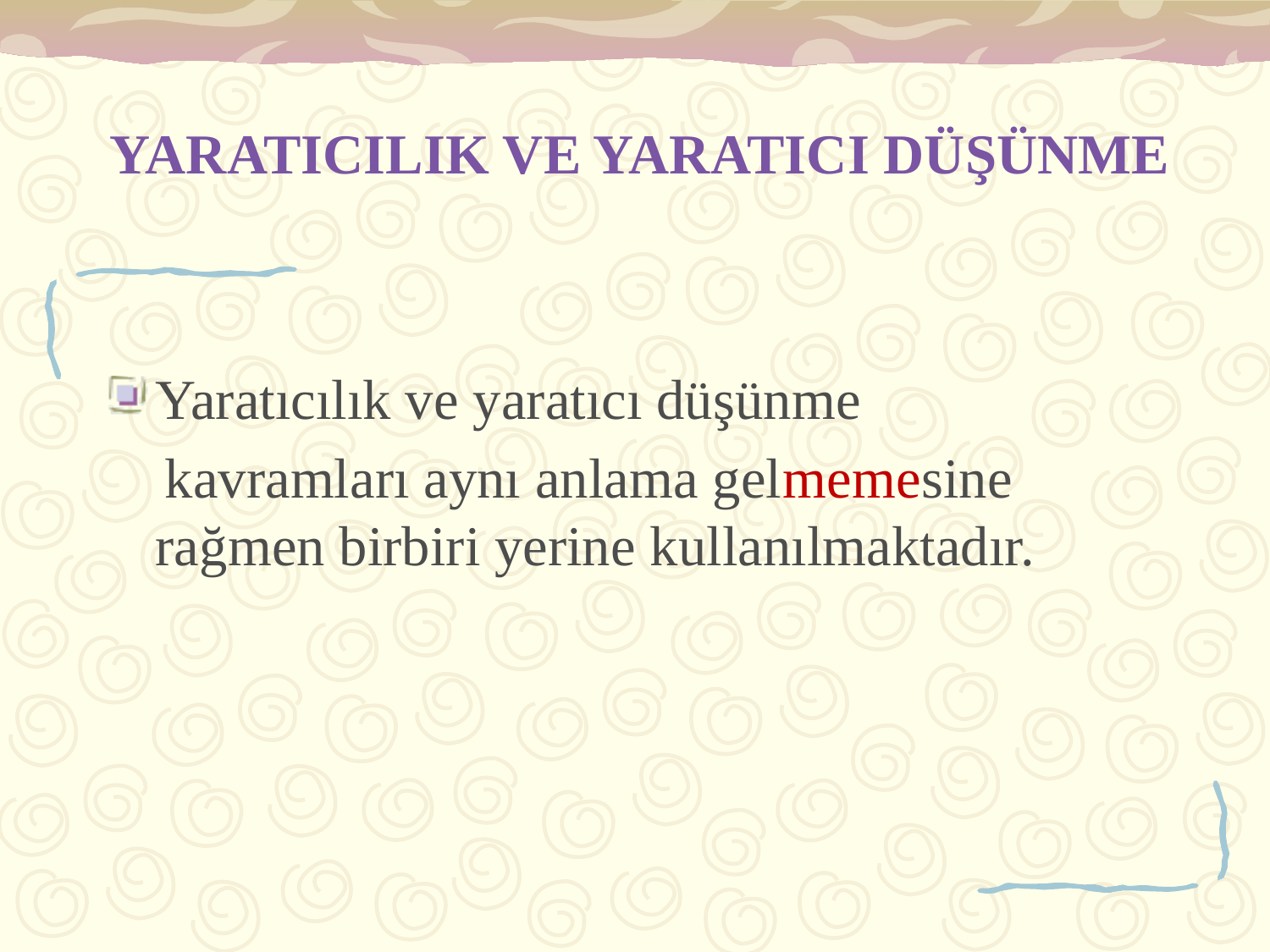

# YARATICILIK VE YARATICI DÜŞÜNME
Yaratıcılık ve yaratıcı düşünme
    kavramları aynı anlama gelmemesine rağmen birbiri yerine kullanılmaktadır.